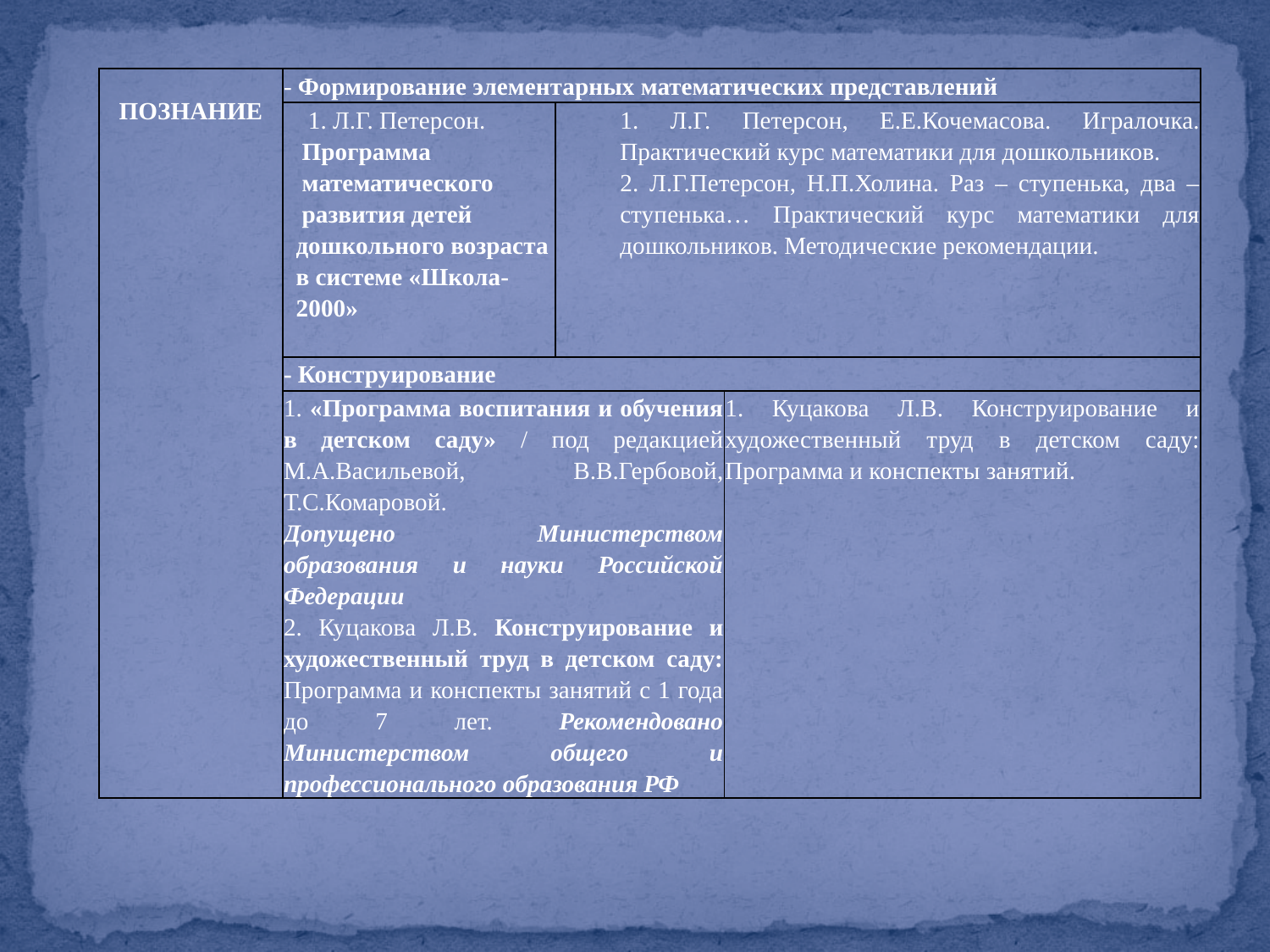

| ПОЗНАНИЕ | - Формирование элементарных математических представлений |  |  |
| --- | --- | --- | --- |
|  | 1. Л.Г. Петерсон. Программа математического развития детей дошкольного возраста в системе «Школа- 2000» | 1. Л.Г. Петерсон, Е.Е.Кочемасова. Игралочка. Практический курс математики для дошкольников. 2. Л.Г.Петерсон, Н.П.Холина. Раз – ступенька, два – ступенька… Практический курс математики для дошкольников. Методические рекомендации. |  |
|  | - Конструирование |  |  |
|  | 1. «Программа воспитания и обучения в детском саду» / под редакцией М.А.Васильевой, В.В.Гербовой, Т.С.Комаровой. Допущено Министерством образования и науки Российской Федерации 2. Куцакова Л.В. Конструирование и художественный труд в детском саду: Программа и конспекты занятий с 1 года до 7 лет. Рекомендовано Министерством общего и профессионального образования РФ |  | 1. Куцакова Л.В. Конструирование и художественный труд в детском саду: Программа и конспекты занятий. |